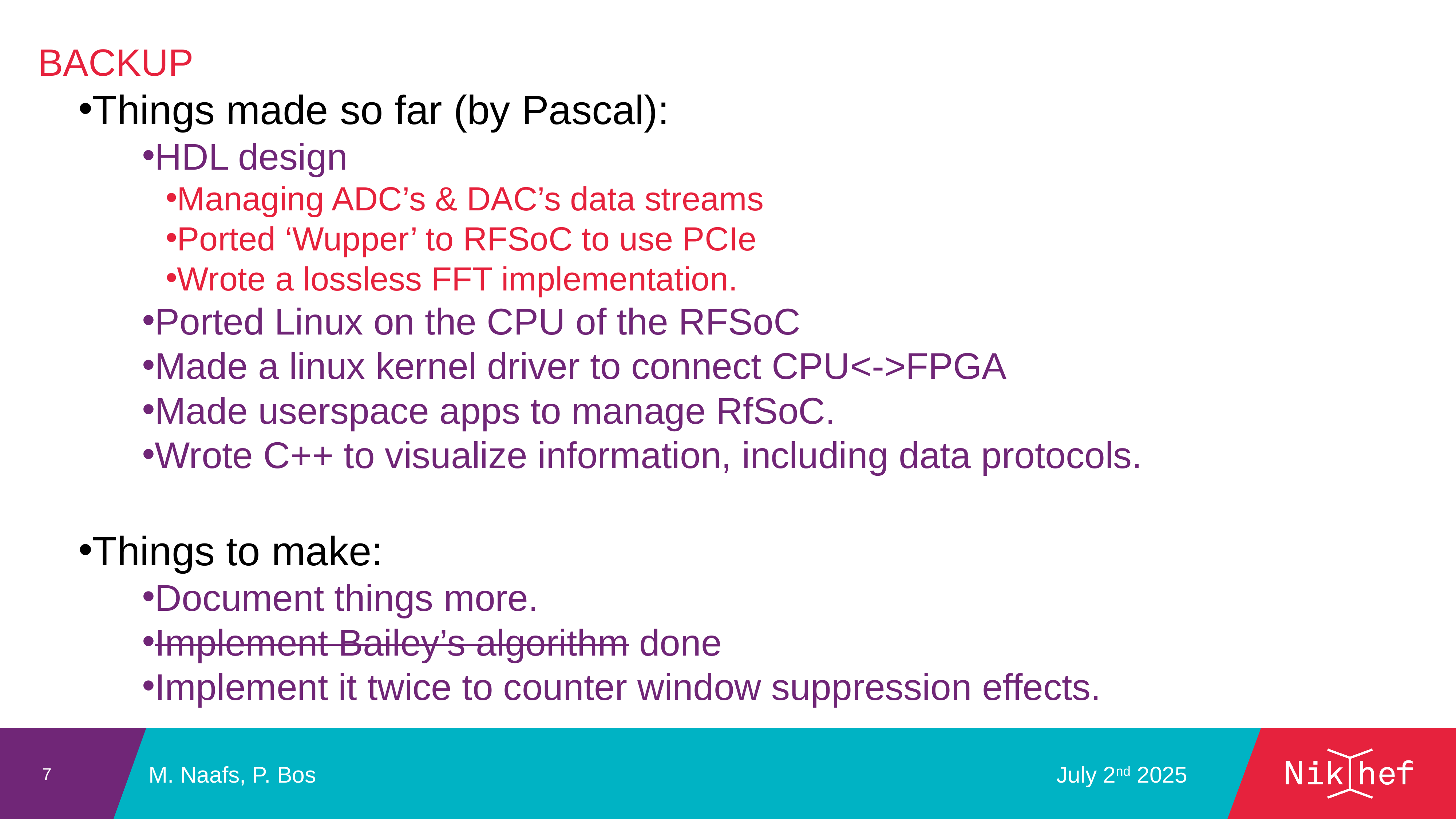

Backup
Things made so far (by Pascal):
HDL design
Managing ADC’s & DAC’s data streams
Ported ‘Wupper’ to RFSoC to use PCIe
Wrote a lossless FFT implementation.
Ported Linux on the CPU of the RFSoC
Made a linux kernel driver to connect CPU<->FPGA
Made userspace apps to manage RfSoC.
Wrote C++ to visualize information, including data protocols.

Things to make:
Document things more.
Implement Bailey’s algorithm done
Implement it twice to counter window suppression effects.

7